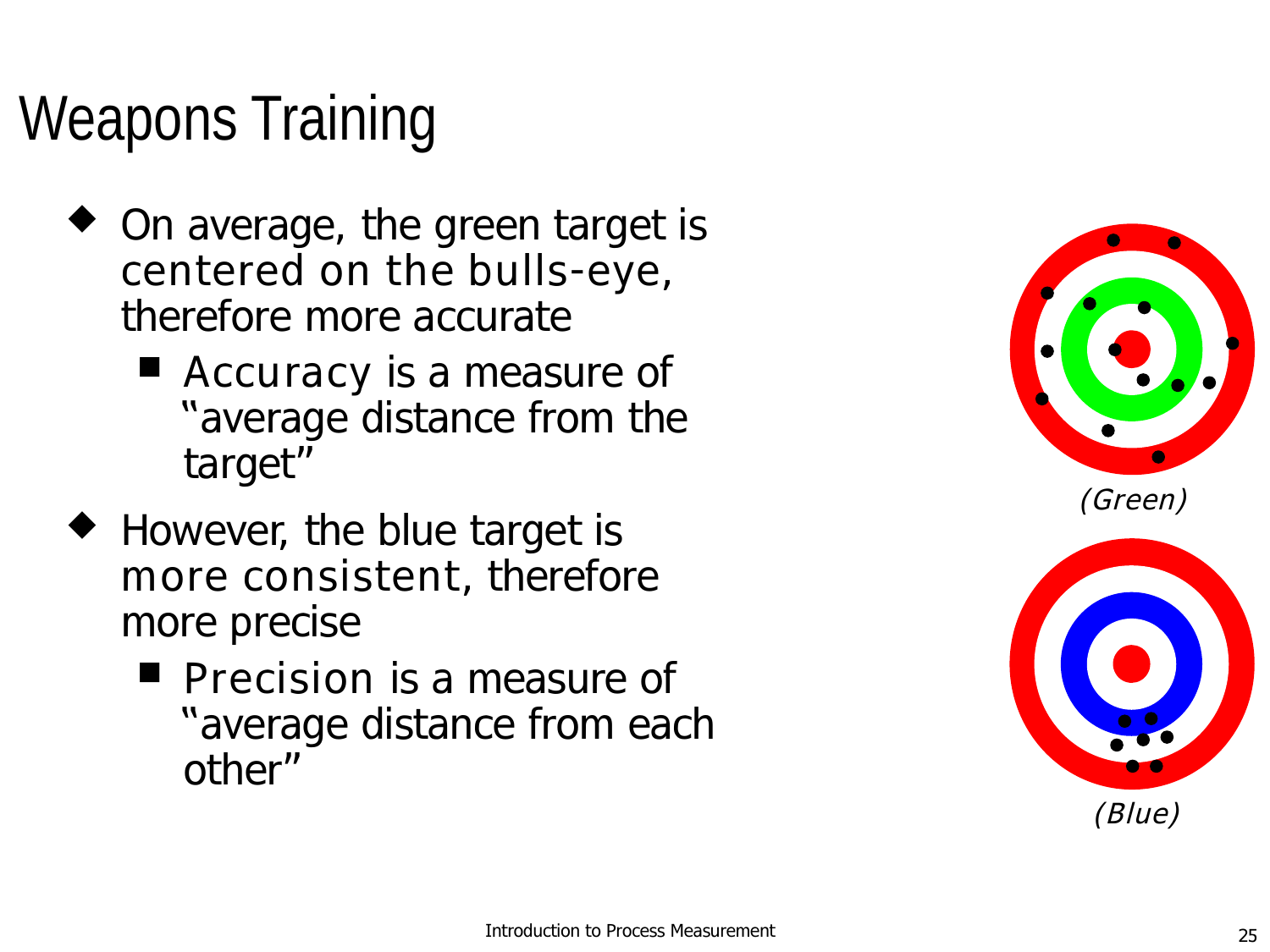

# Weapons Training
On average, the green target is centered on the bulls-eye, therefore more accurate
Accuracy is a measure of “average distance from the target”
However, the blue target is more consistent, therefore more precise
Precision is a measure of “average distance from each other”

(Green)

(Blue)
Introduction to Process Measurement
25